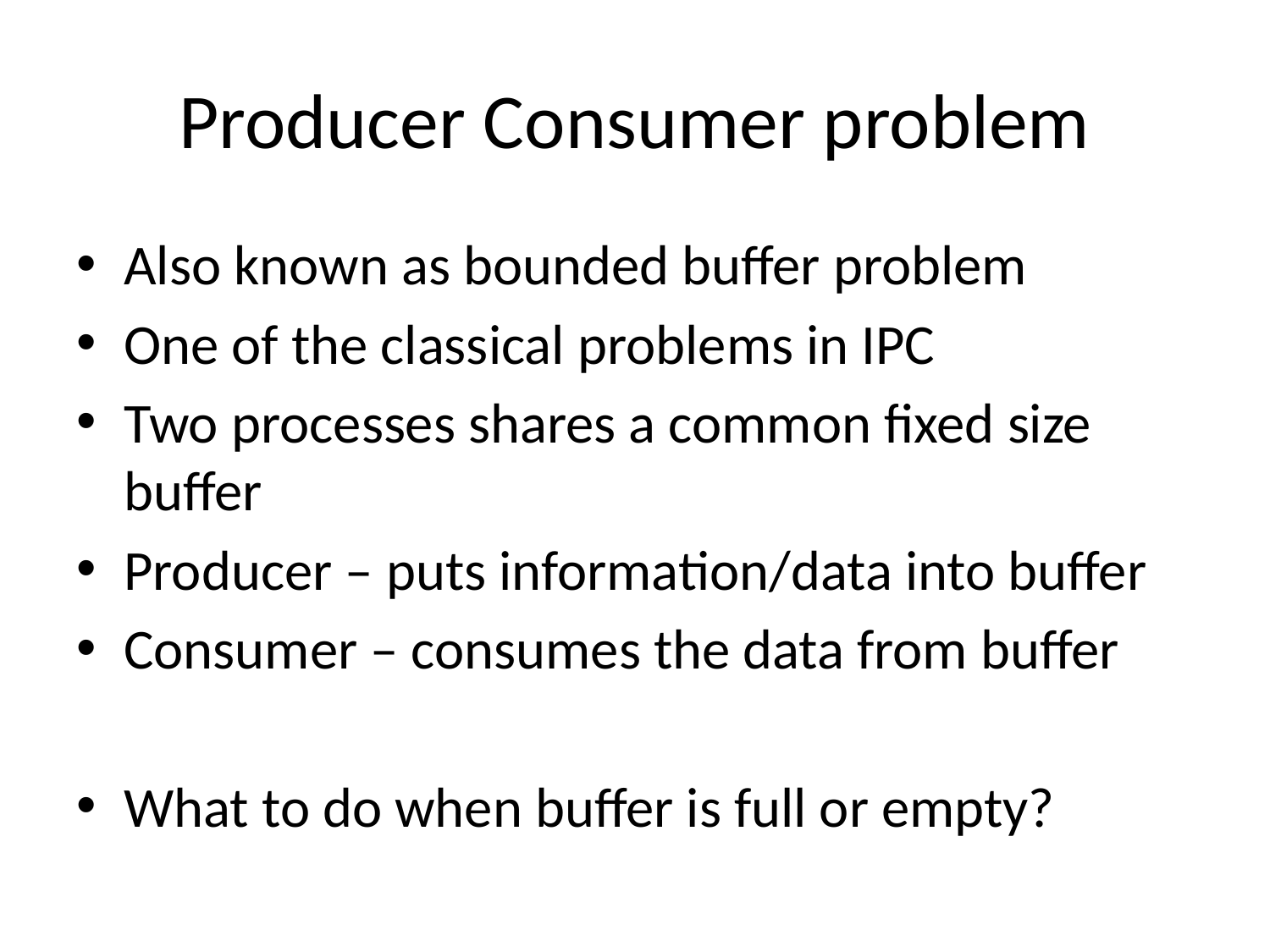

# Producer Consumer problem
Also known as bounded buffer problem
One of the classical problems in IPC
Two processes shares a common fixed size buffer
Producer – puts information/data into buffer
Consumer – consumes the data from buffer

What to do when buffer is full or empty?